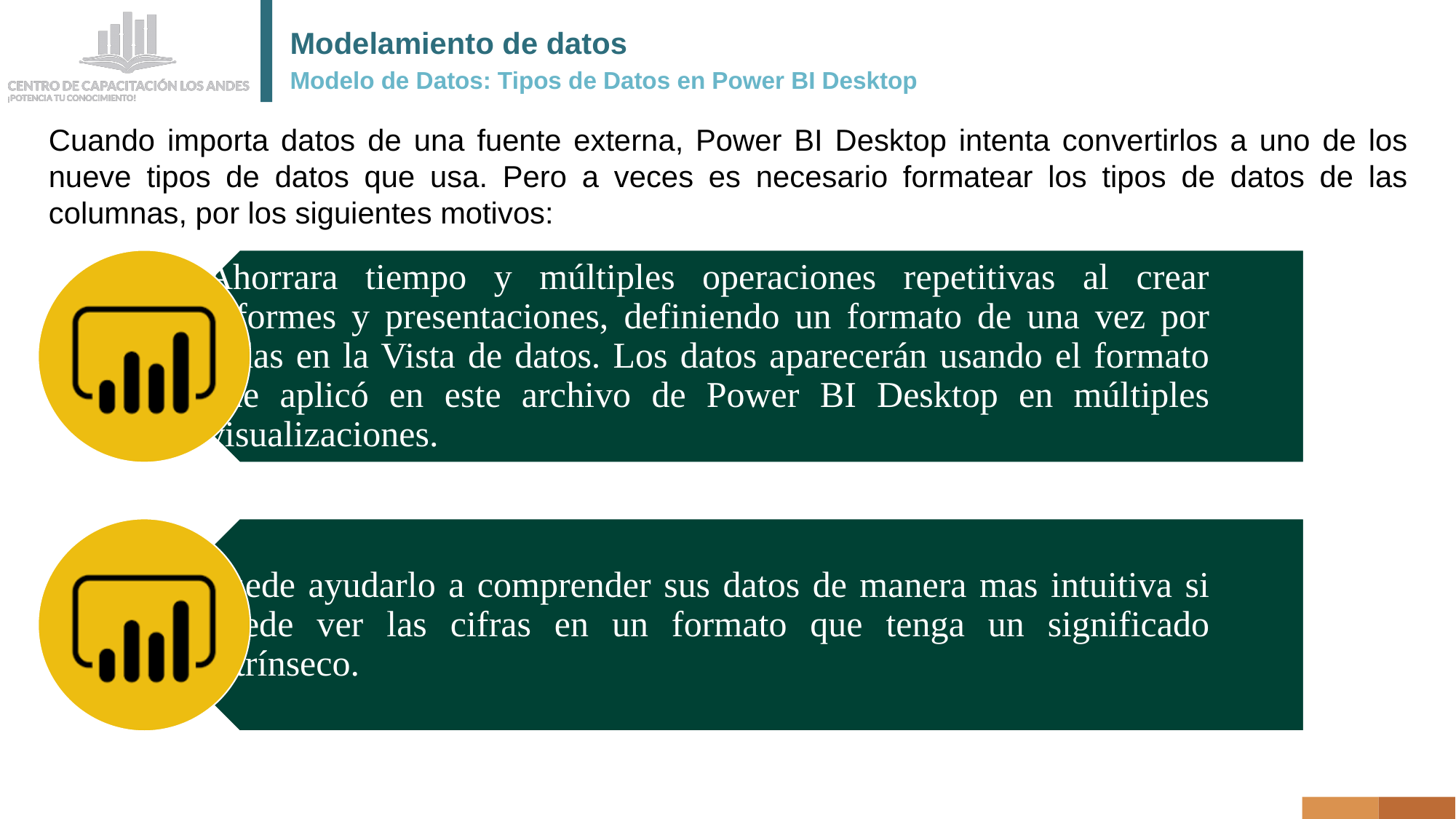

# Modelamiento de datos
Modelo de Datos: Tipos de Datos en Power BI Desktop
Cuando importa datos de una fuente externa, Power BI Desktop intenta convertirlos a uno de los nueve tipos de datos que usa. Pero a veces es necesario formatear los tipos de datos de las columnas, por los siguientes motivos:
Ahorrara tiempo y múltiples operaciones repetitivas al crear informes y presentaciones, definiendo un formato de una vez por todas en la Vista de datos. Los datos aparecerán usando el formato que aplicó en este archivo de Power BI Desktop en múltiples visualizaciones.
Puede ayudarlo a comprender sus datos de manera mas intuitiva si puede ver las cifras en un formato que tenga un significado intrínseco.